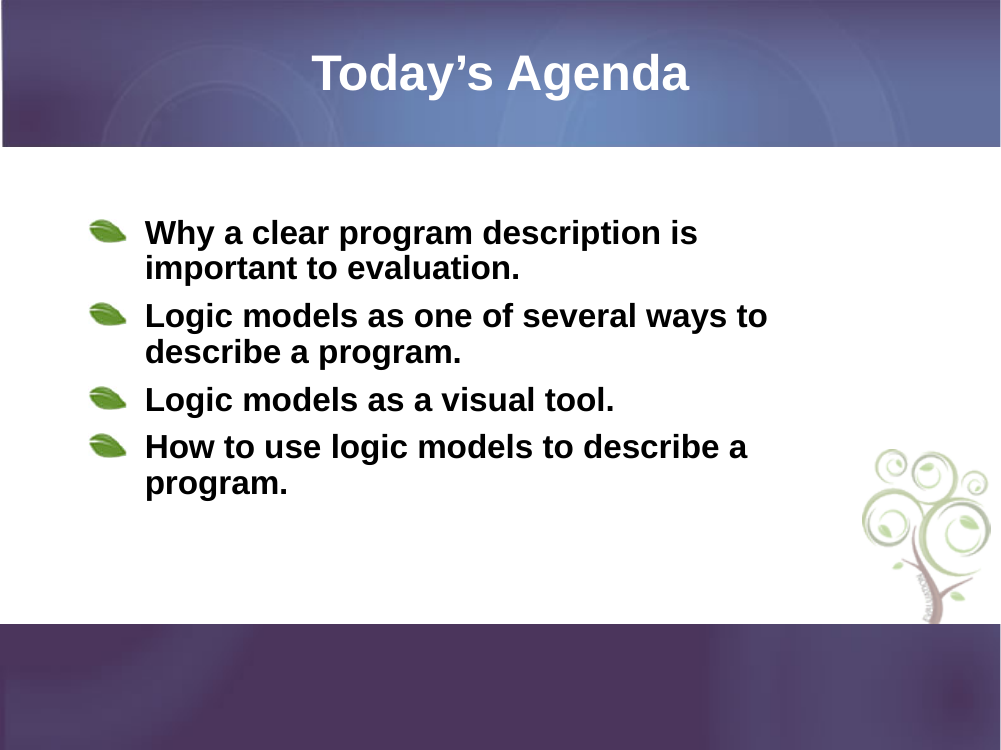

# Today’s Agenda
Why a clear program description is important to evaluation.
Logic models as one of several ways to describe a program.
Logic models as a visual tool.
How to use logic models to describe a program.